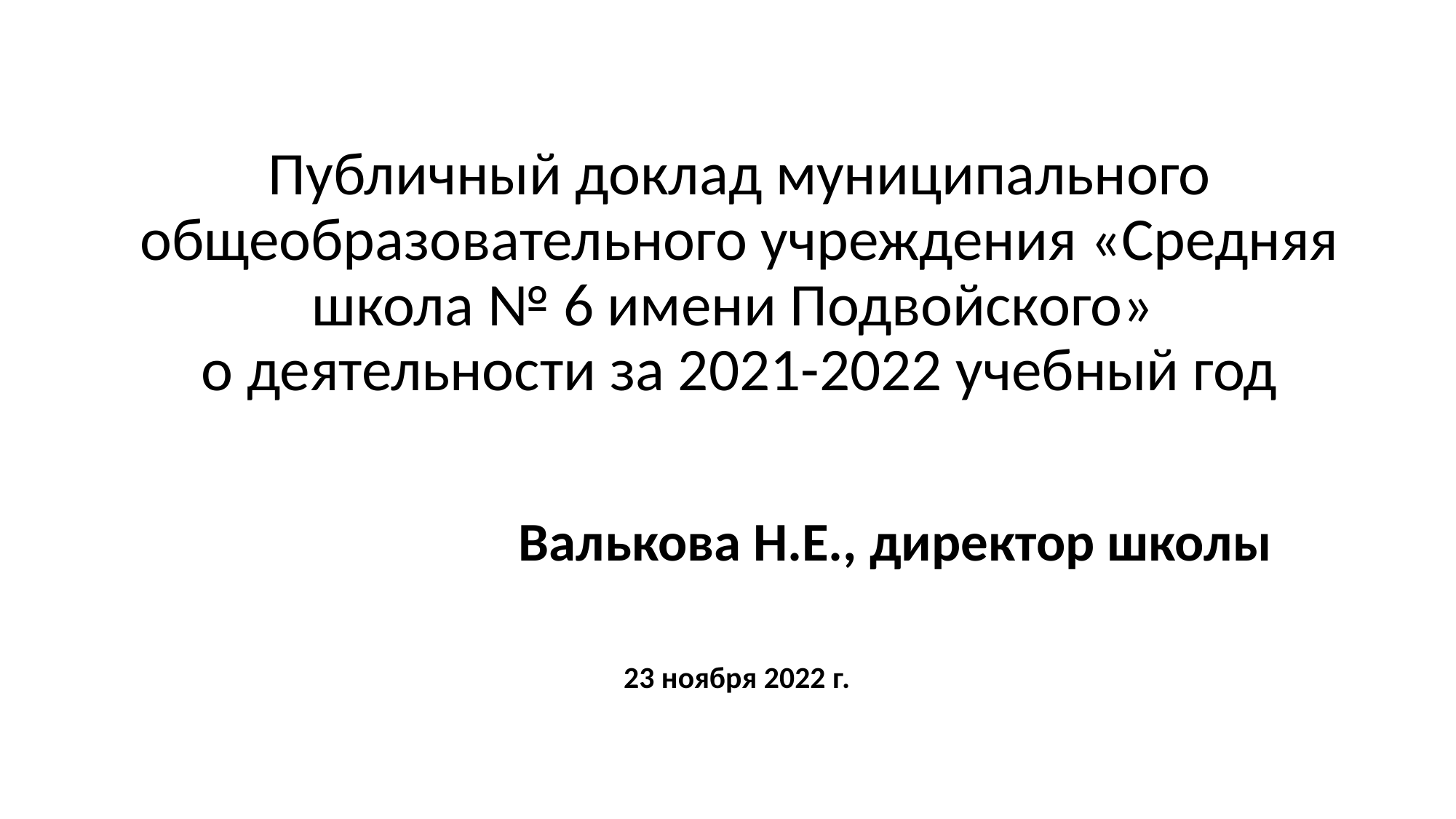

# Публичный доклад муниципального общеобразовательного учреждения «Средняя школа № 6 имени Подвойского» о деятельности за 2021-2022 учебный год
Валькова Н.Е., директор школы

23 ноября 2022 г.